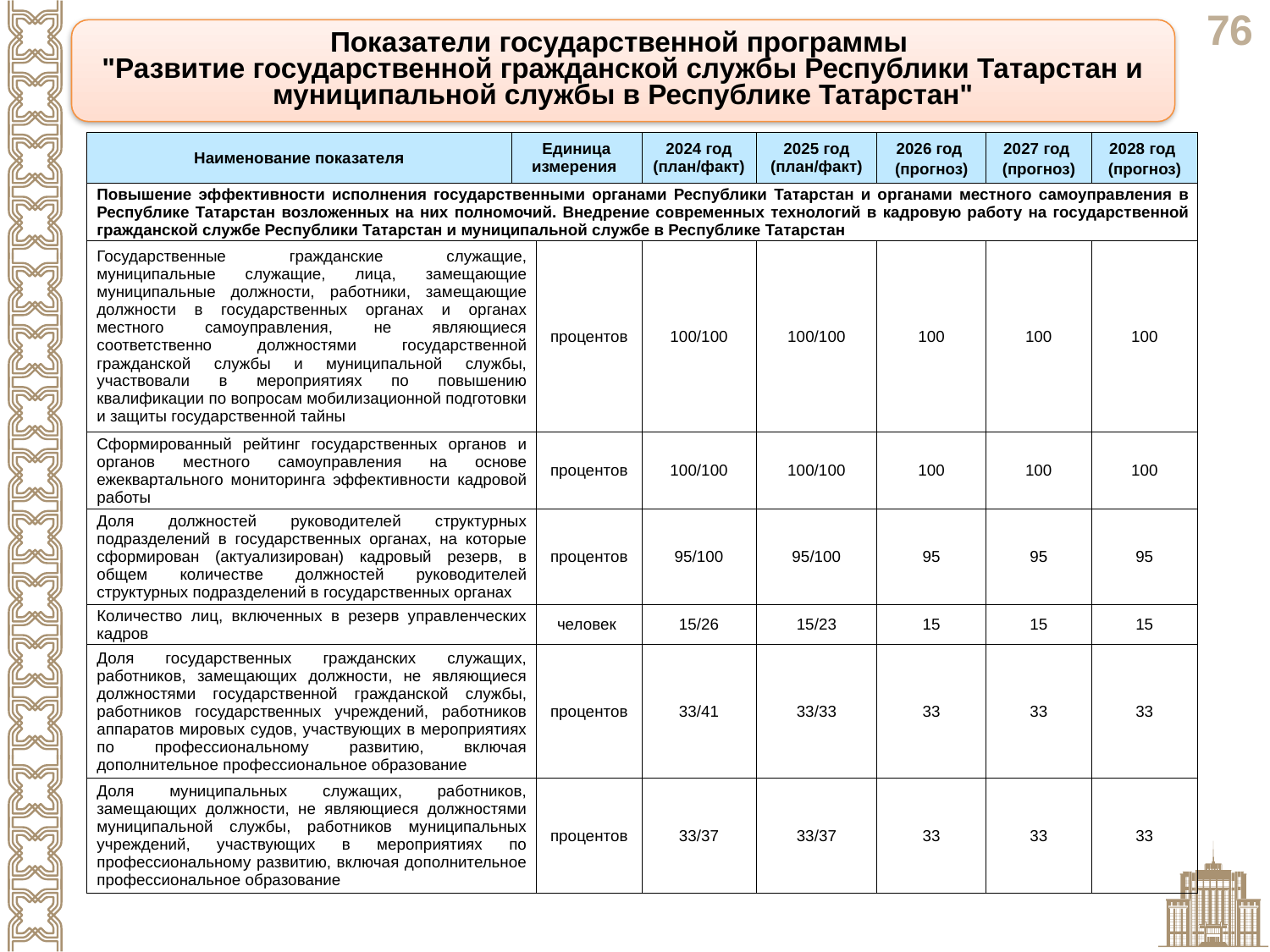

Показатели государственной программы
"Развитие государственной гражданской службы Республики Татарстан и муниципальной службы в Республике Татарстан"
| Наименование показателя | Единица измерения |  | 2024 год (план/факт) | 2025 год (план/факт) | 2026 год (прогноз) | 2027 год (прогноз) | 2028 год (прогноз) |
| --- | --- | --- | --- | --- | --- | --- | --- |
| Повышение эффективности исполнения государственными органами Республики Татарстан и органами местного самоуправления в Республике Татарстан возложенных на них полномочий. Внедрение современных технологий в кадровую работу на государственной гражданской службе Республики Татарстан и муниципальной службе в Республике Татарстан |  |  |  |  |  |  |  |
| Государственные гражданские служащие, муниципальные служащие, лица, замещающие муниципальные должности, работники, замещающие должности в государственных органах и органах местного самоуправления, не являющиеся соответственно должностями государственной гражданской службы и муниципальной службы, участвовали в мероприятиях по повышению квалификации по вопросам мобилизационной подготовки и защиты государственной тайны | процентов | процентов | 100/100 | 100/100 | 100 | 100 | 100 |
| Сформированный рейтинг государственных органов и органов местного самоуправления на основе ежеквартального мониторинга эффективности кадровой работы | процентов | процентов | 100/100 | 100/100 | 100 | 100 | 100 |
| Доля должностей руководителей структурных подразделений в государственных органах, на которые сформирован (актуализирован) кадровый резерв, в общем количестве должностей руководителей структурных подразделений в государственных органах | процентов | процентов | 95/100 | 95/100 | 95 | 95 | 95 |
| Количество лиц, включенных в резерв управленческих кадров | человек | человек | 15/26 | 15/23 | 15 | 15 | 15 |
| Доля государственных гражданских служащих, работников, замещающих должности, не являющиеся должностями государственной гражданской службы, работников государственных учреждений, работников аппаратов мировых судов, участвующих в мероприятиях по профессиональному развитию, включая дополнительное профессиональное образование | процентов | процентов | 33/41 | 33/33 | 33 | 33 | 33 |
| Доля муниципальных служащих, работников, замещающих должности, не являющиеся должностями муниципальной службы, работников муниципальных учреждений, участвующих в мероприятиях по профессиональному развитию, включая дополнительное профессиональное образование | процентов | процентов | 33/37 | 33/37 | 33 | 33 | 33 |